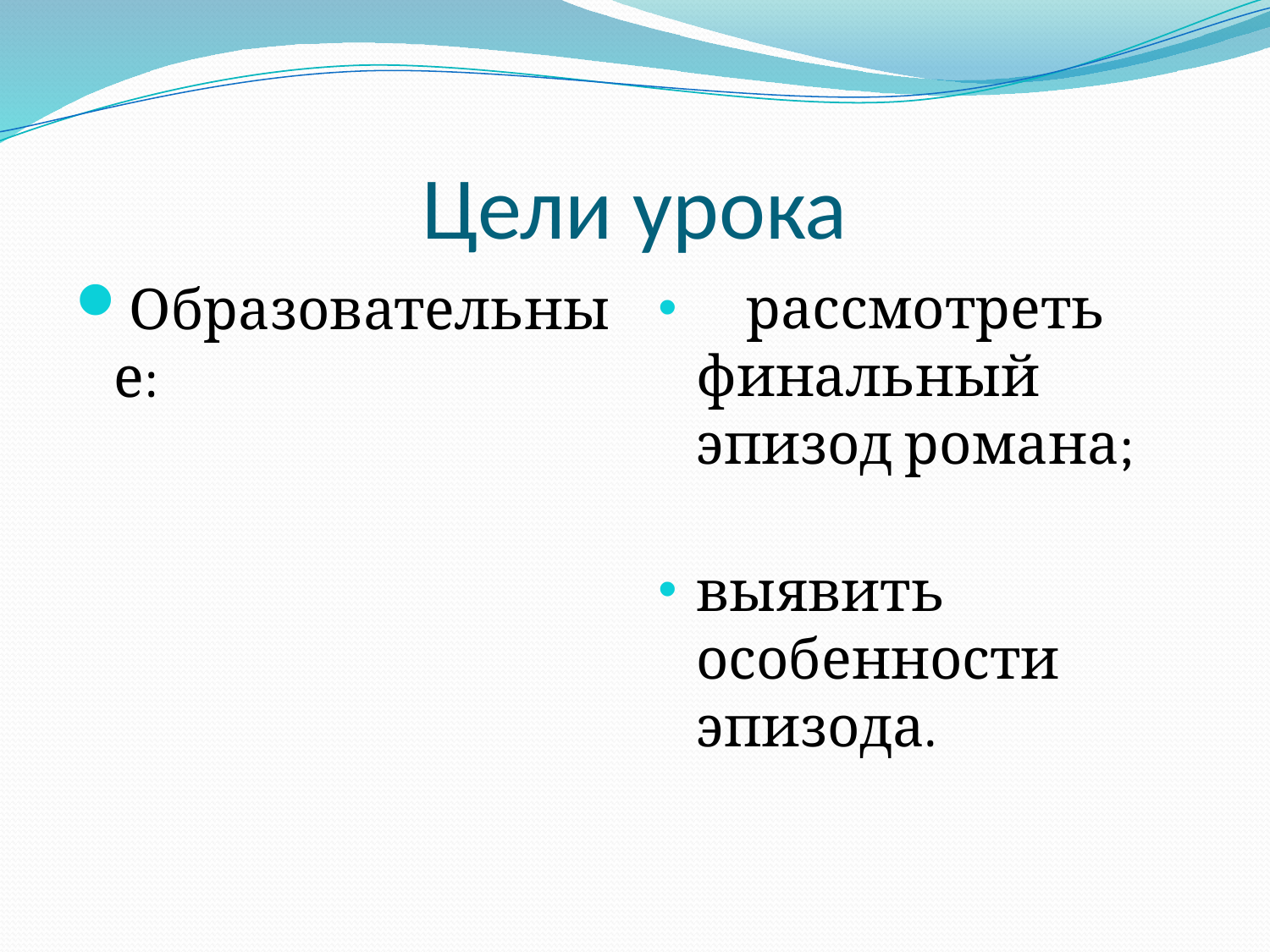

# Цели урока
Образовательные:
    рассмотреть финальный эпизод романа;
выявить особенности эпизода.